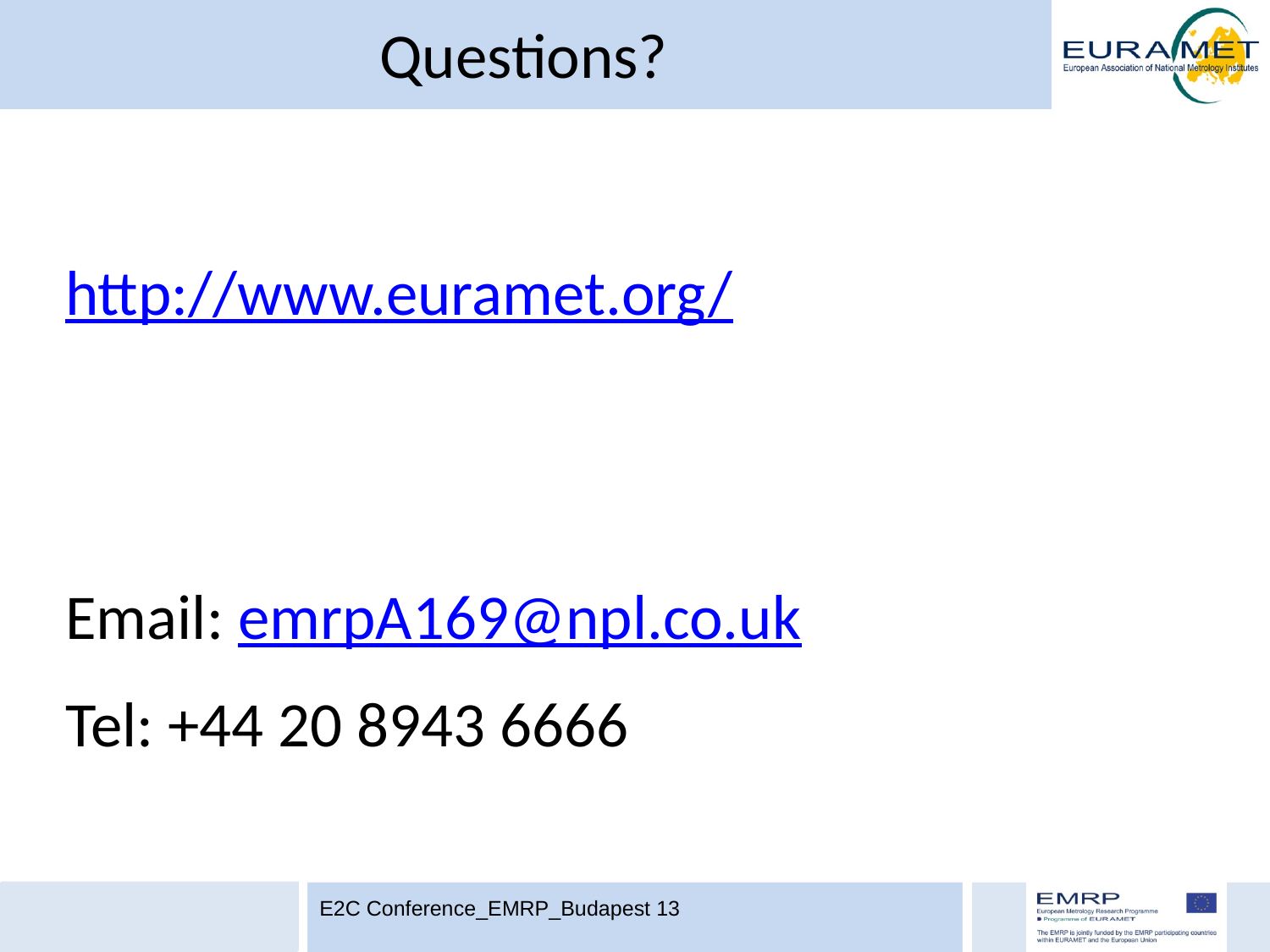

Questions?

http://www.euramet.org/

Email: emrpA169@npl.co.uk
Tel: +44 20 8943 6666
E2C Conference_EMRP_Budapest 13